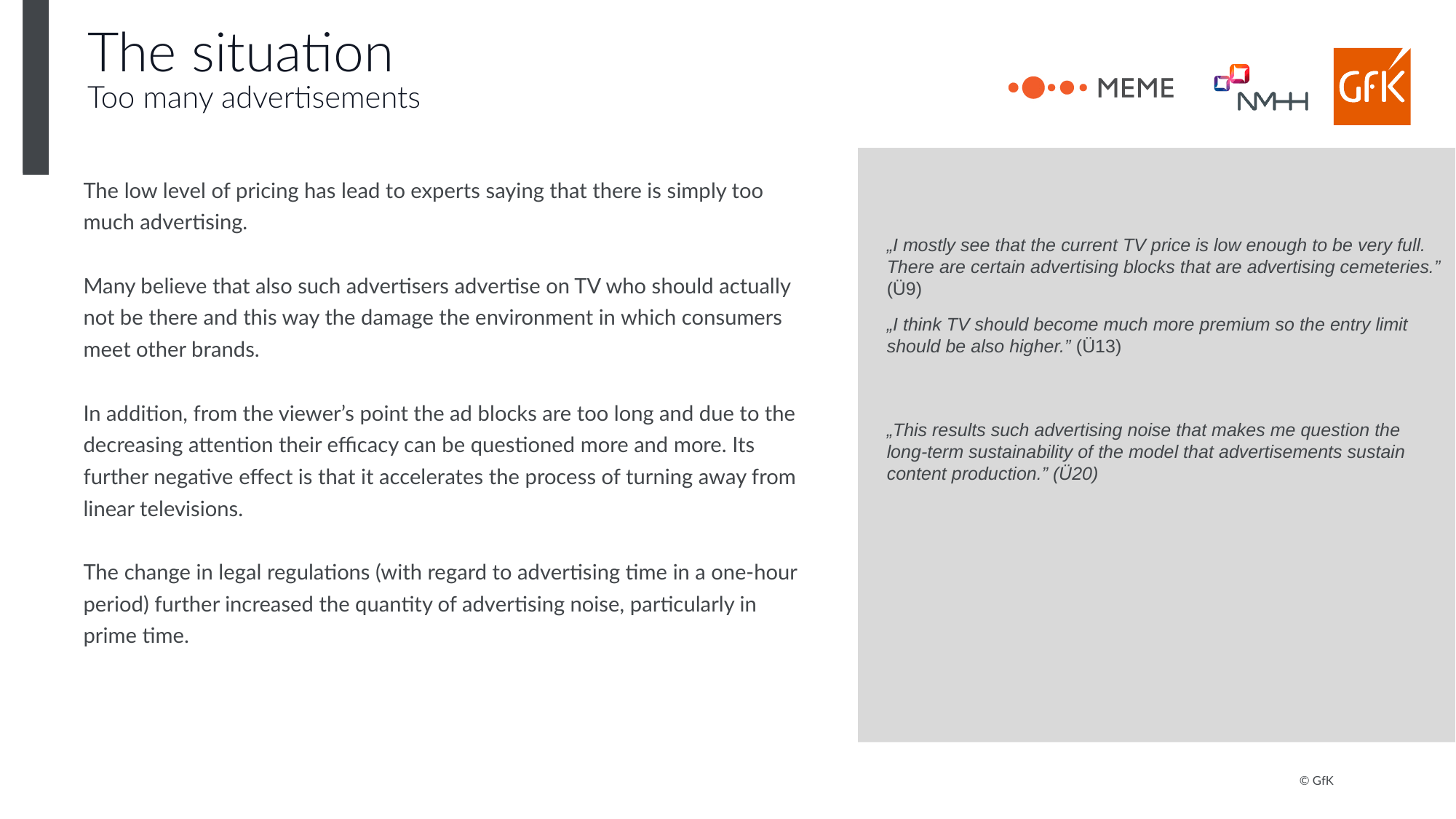

# The situation Too many advertisements

The low level of pricing has lead to experts saying that there is simply too much advertising.

Many believe that also such advertisers advertise on TV who should actually not be there and this way the damage the environment in which consumers meet other brands.

In addition, from the viewer’s point the ad blocks are too long and due to the decreasing attention their efficacy can be questioned more and more. Its further negative effect is that it accelerates the process of turning away from linear televisions.

The change in legal regulations (with regard to advertising time in a one-hour period) further increased the quantity of advertising noise, particularly in prime time.

„I mostly see that the current TV price is low enough to be very full. There are certain advertising blocks that are advertising cemeteries.” (Ü9)
„I think TV should become much more premium so the entry limit should be also higher.” (Ü13)
„This results such advertising noise that makes me question the long-term sustainability of the model that advertisements sustain content production.” (Ü20)